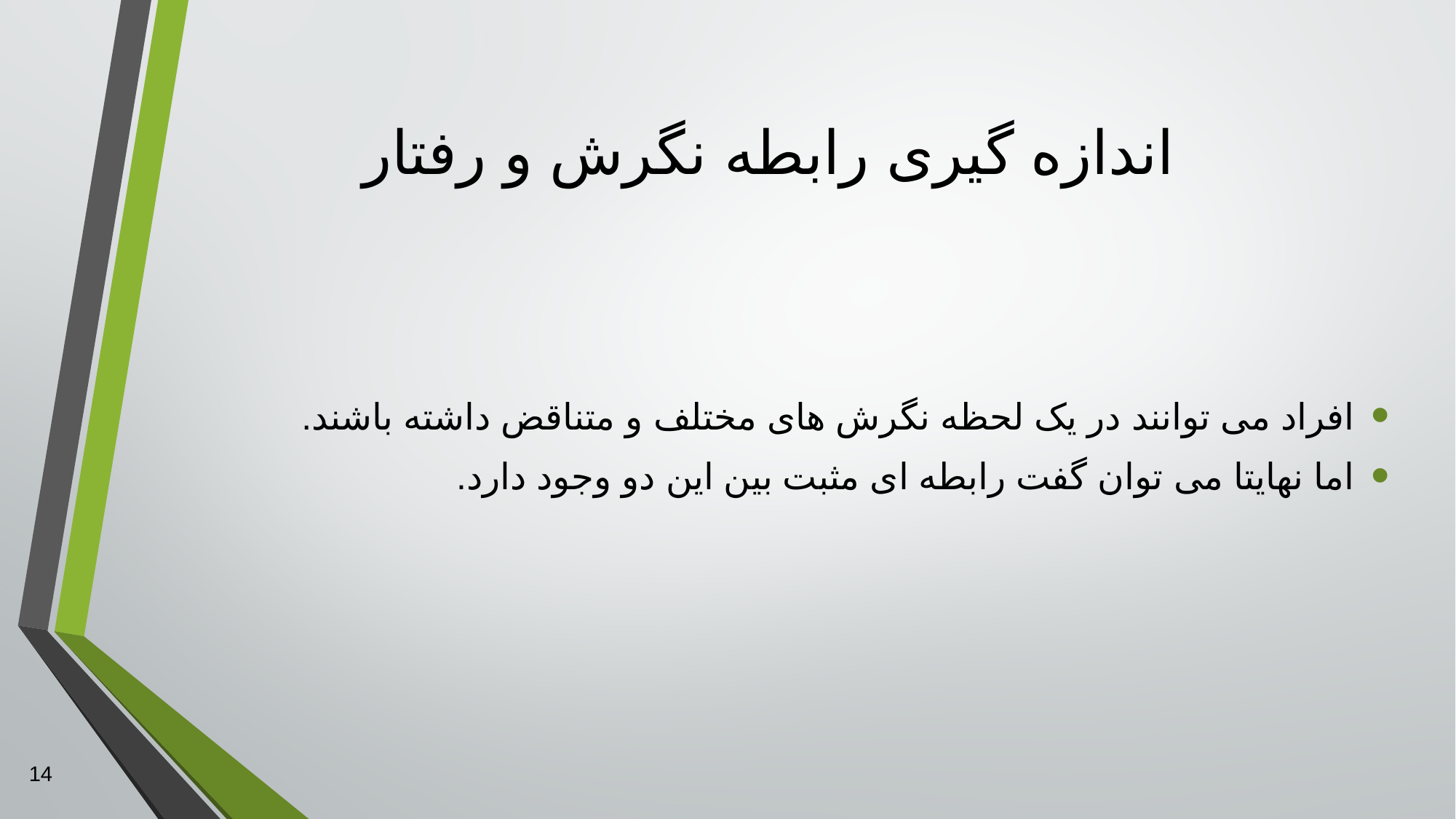

# اندازه گیری رابطه نگرش و رفتار
افراد می توانند در یک لحظه نگرش های مختلف و متناقض داشته باشند.
اما نهایتا می توان گفت رابطه ای مثبت بین این دو وجود دارد.

14